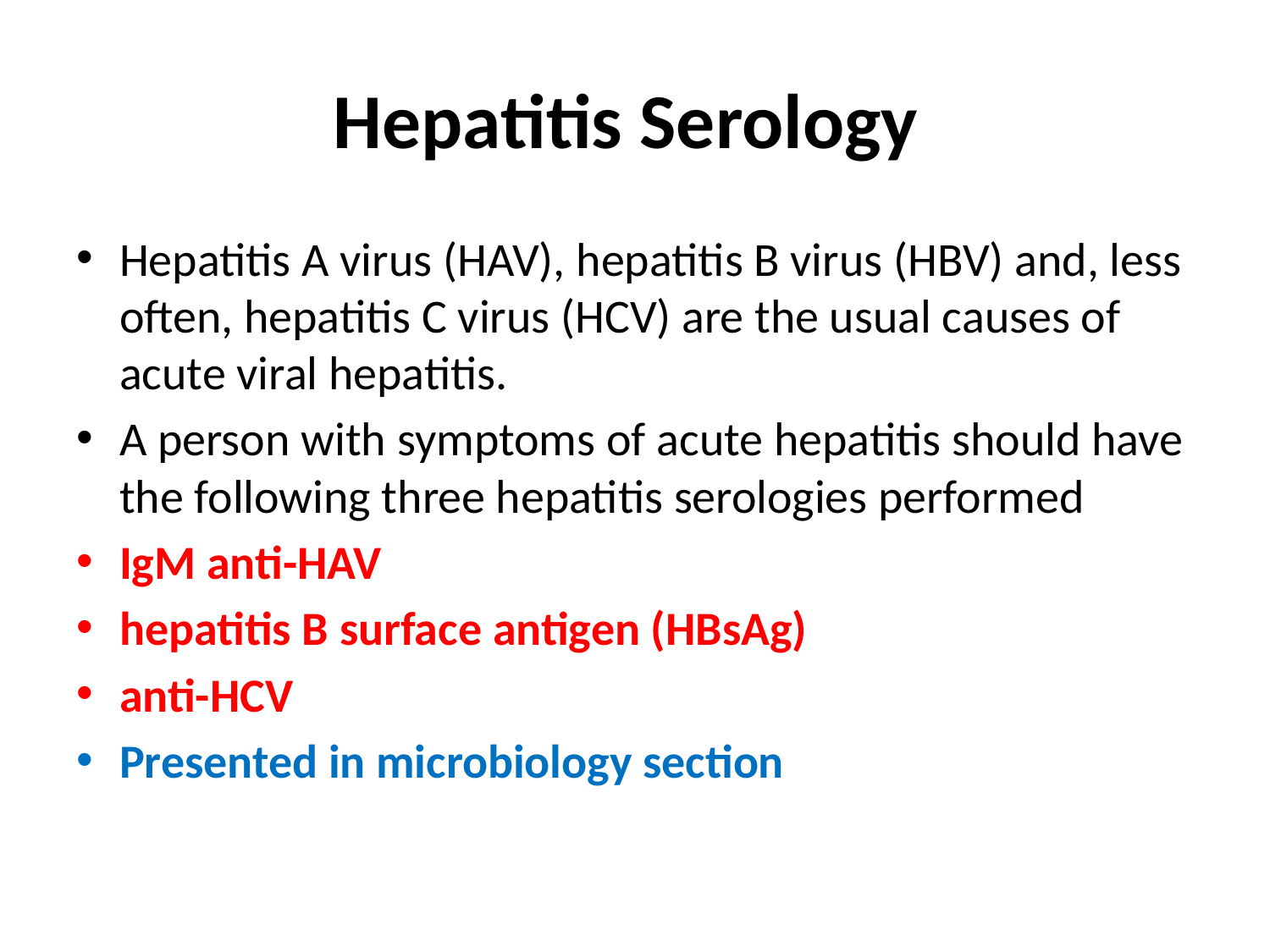

# Hepatitis Serology
Hepatitis A virus (HAV), hepatitis B virus (HBV) and, less often, hepatitis C virus (HCV) are the usual causes of acute viral hepatitis.
A person with symptoms of acute hepatitis should have the following three hepatitis serologies performed
IgM anti-HAV
hepatitis B surface antigen (HBsAg)
anti-HCV
Presented in microbiology section